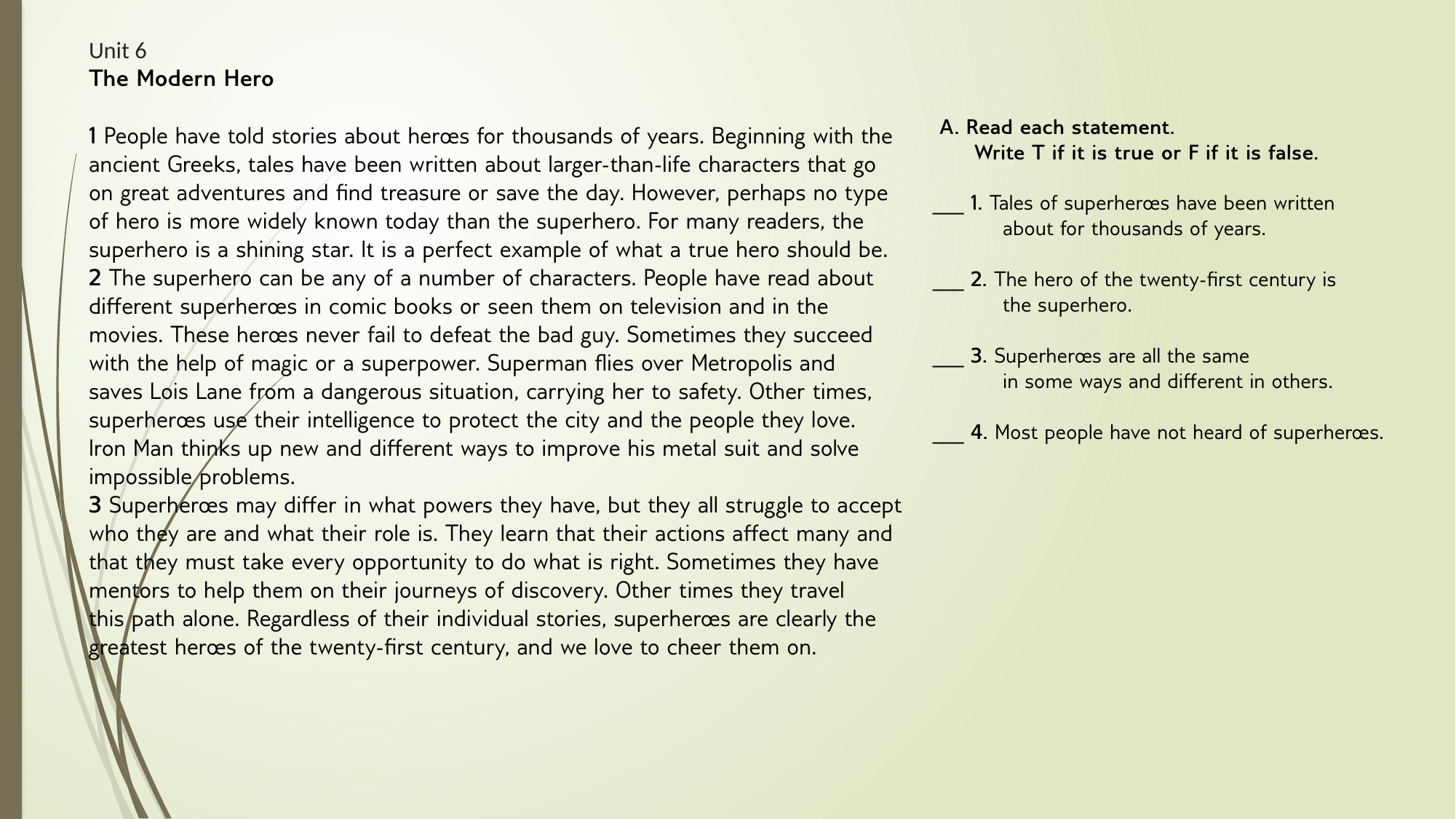

# Unit 6 The Modern Hero 1 People have told stories about heroes for thousands of years. Beginning with the ancient Greeks, tales have been written about larger-than-life characters that go on great adventures and find treasure or save the day. However, perhaps no type of hero is more widely known today than the superhero. For many readers, the superhero is a shining star. It is a perfect example of what a true hero should be. 2 The superhero can be any of a number of characters. People have read about different superheroes in comic books or seen them on television and in the movies. These heroes never fail to defeat the bad guy. Sometimes they succeed with the help of magic or a superpower. Superman flies over Metropolis and saves Lois Lane from a dangerous situation, carrying her to safety. Other times, superheroes use their intelligence to protect the city and the people they love. Iron Man thinks up new and different ways to improve his metal suit and solve impossible problems. 3 Superheroes may differ in what powers they have, but they all struggle to accept who they are and what their role is. They learn that their actions affect many and that they must take every opportunity to do what is right. Sometimes they have mentors to help them on their journeys of discovery. Other times they travel this path alone. Regardless of their individual stories, superheroes are clearly the greatest heroes of the twenty-first century, and we love to cheer them on.
 A. Read each statement.
      Write T if it is true or F if it is false.
___ 1. Tales of superheroes have been written
           about for thousands of years.
___ 2. The hero of the twenty-first century is
           the superhero.
___ 3. Superheroes are all the same
           in some ways and different in others.
___ 4. Most people have not heard of superheroes.